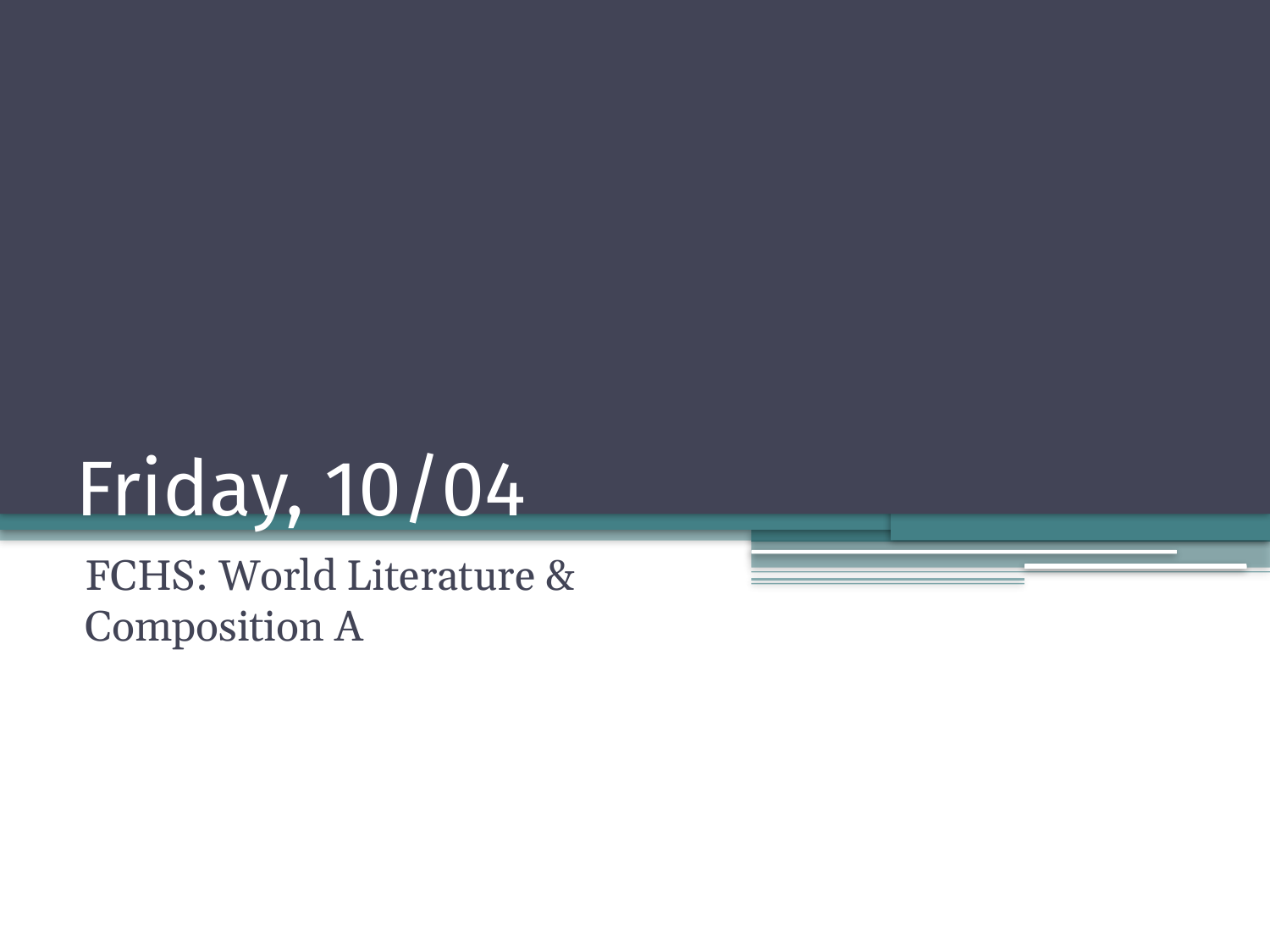

# Friday, 10/04
FCHS: World Literature & Composition A